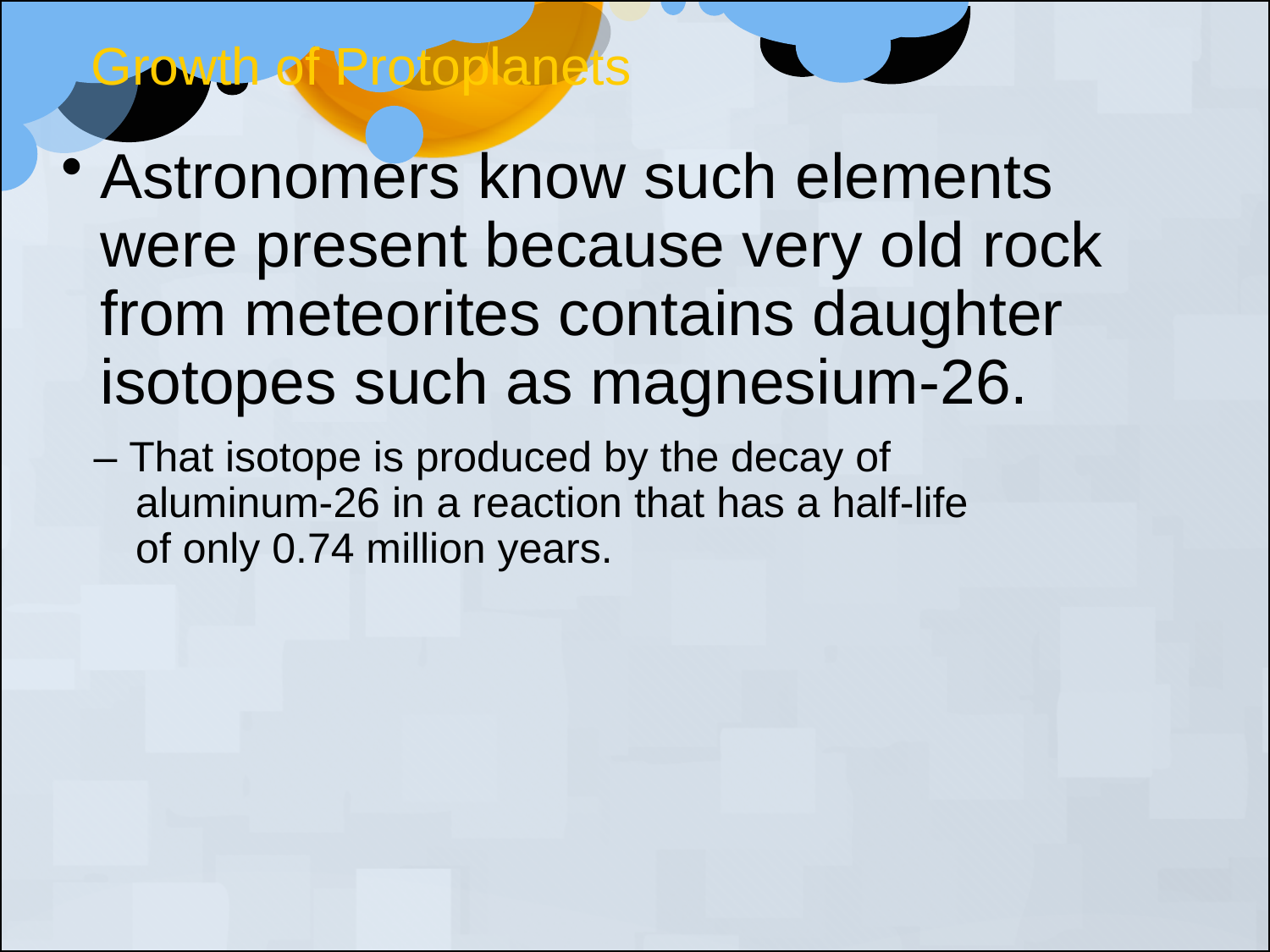

Growth of Protoplanets
Astronomers know such elements were present because very old rock from meteorites contains daughter isotopes such as magnesium-26.
   – That isotope is produced by the decay of
   aluminum-26 in a reaction that has a half-life
   of only 0.74 million years.